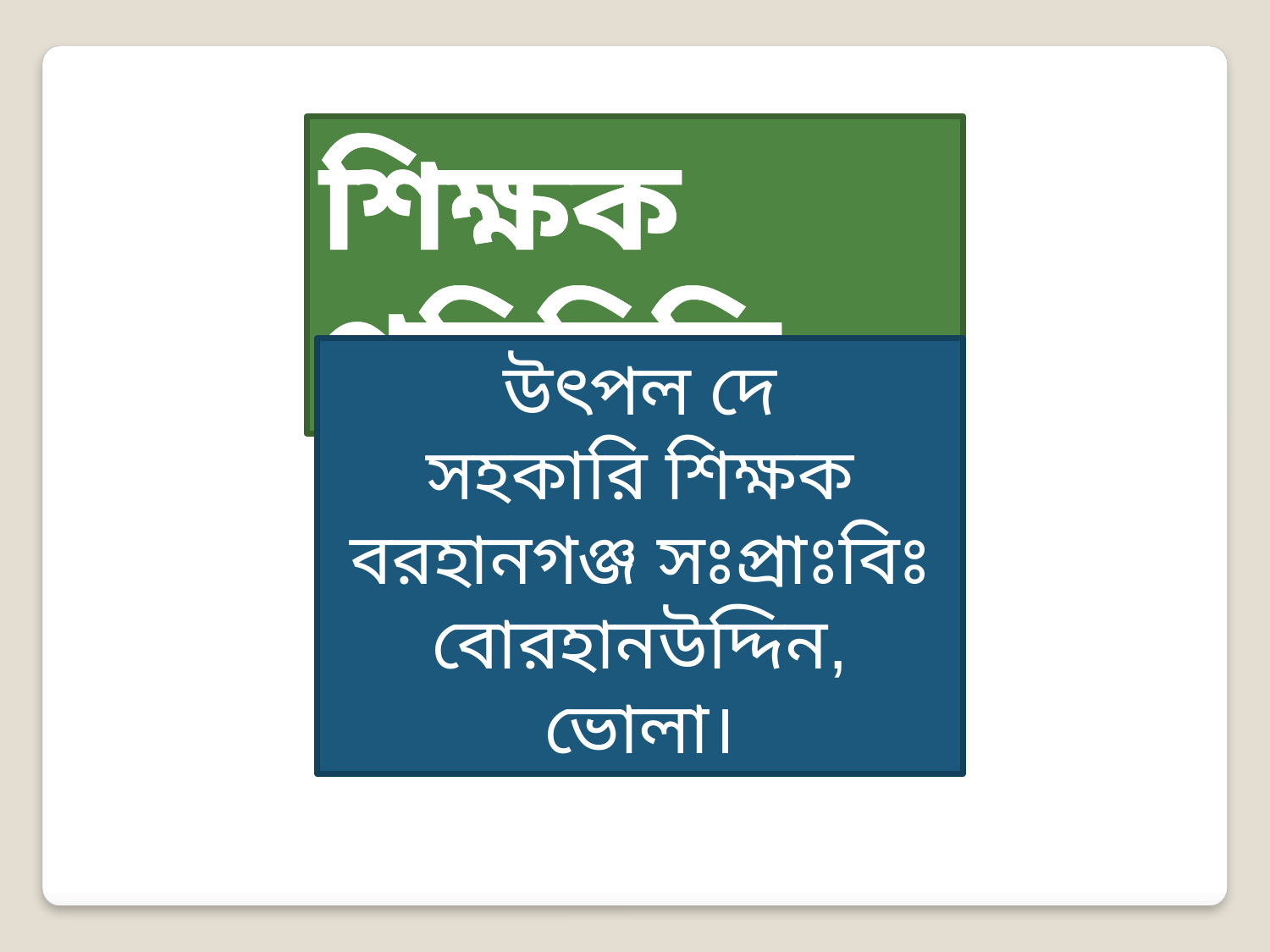

শিক্ষক পরিচিতি
উৎপল দে
সহকারি শিক্ষক
বরহানগঞ্জ সঃপ্রাঃবিঃ
বোরহানউদ্দিন, ভোলা।